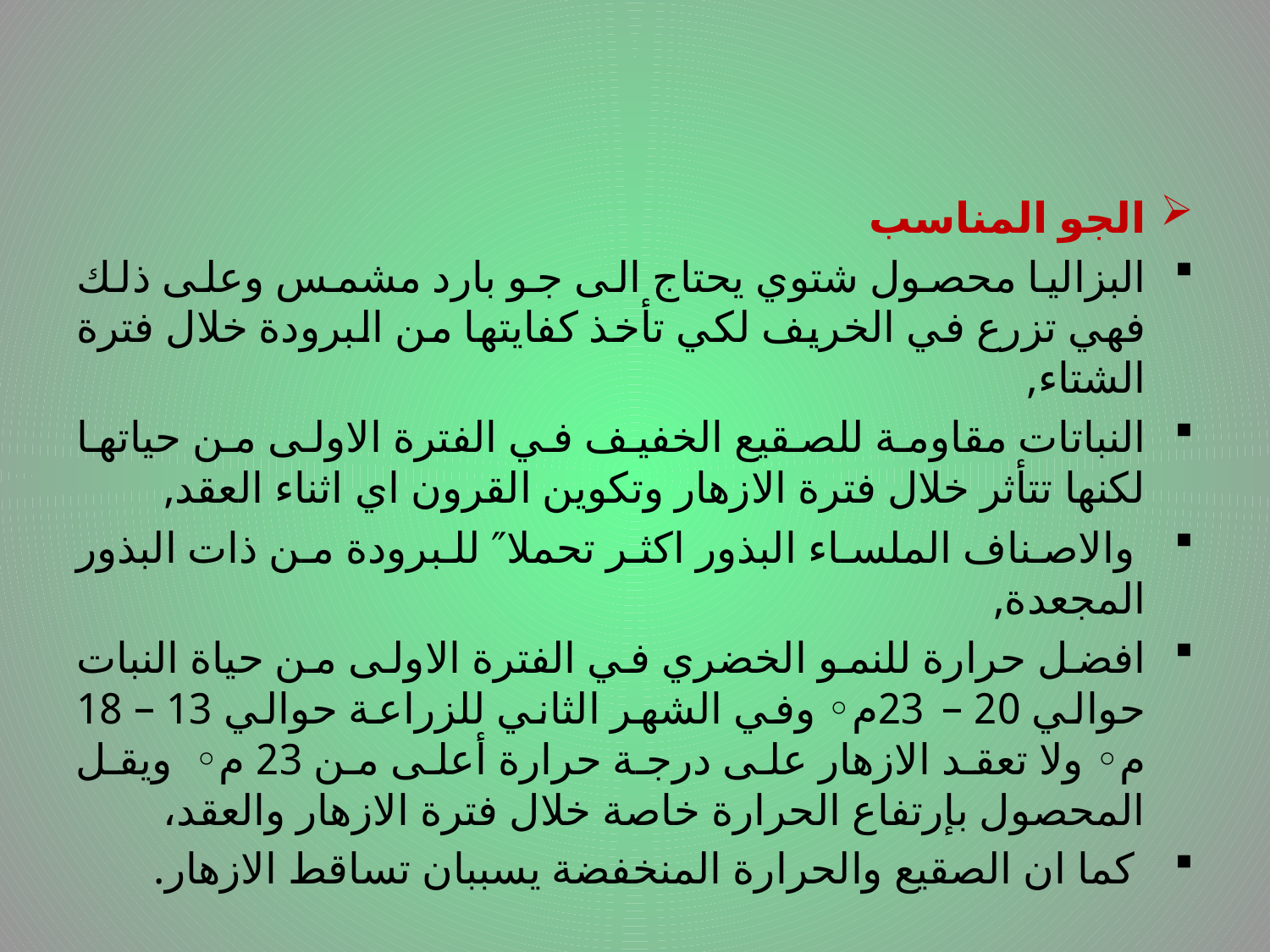

الجو المناسب
البزاليا محصول شتوي يحتاج الى جو بارد مشمس وعلى ذلك فهي تزرع في الخريف لكي تأخذ كفايتها من البرودة خلال فترة الشتاء,
النباتات مقاومة للصقيع الخفيف في الفترة الاولى من حياتها لكنها تتأثر خلال فترة الازهار وتكوين القرون اي اثناء العقد,
 والاصناف الملساء البذور اكثر تحملا″ للبرودة من ذات البذور المجعدة,
افضل حرارة للنمو الخضري في الفترة الاولى من حياة النبات حوالي 20 – 23م◦ وفي الشهر الثاني للزراعة حوالي 13 – 18 م◦ ولا تعقد الازهار على درجة حرارة أعلى من 23 م◦  ويقل المحصول بإرتفاع الحرارة خاصة خلال فترة الازهار والعقد،
 كما ان الصقيع والحرارة المنخفضة يسببان تساقط الازهار.
# .